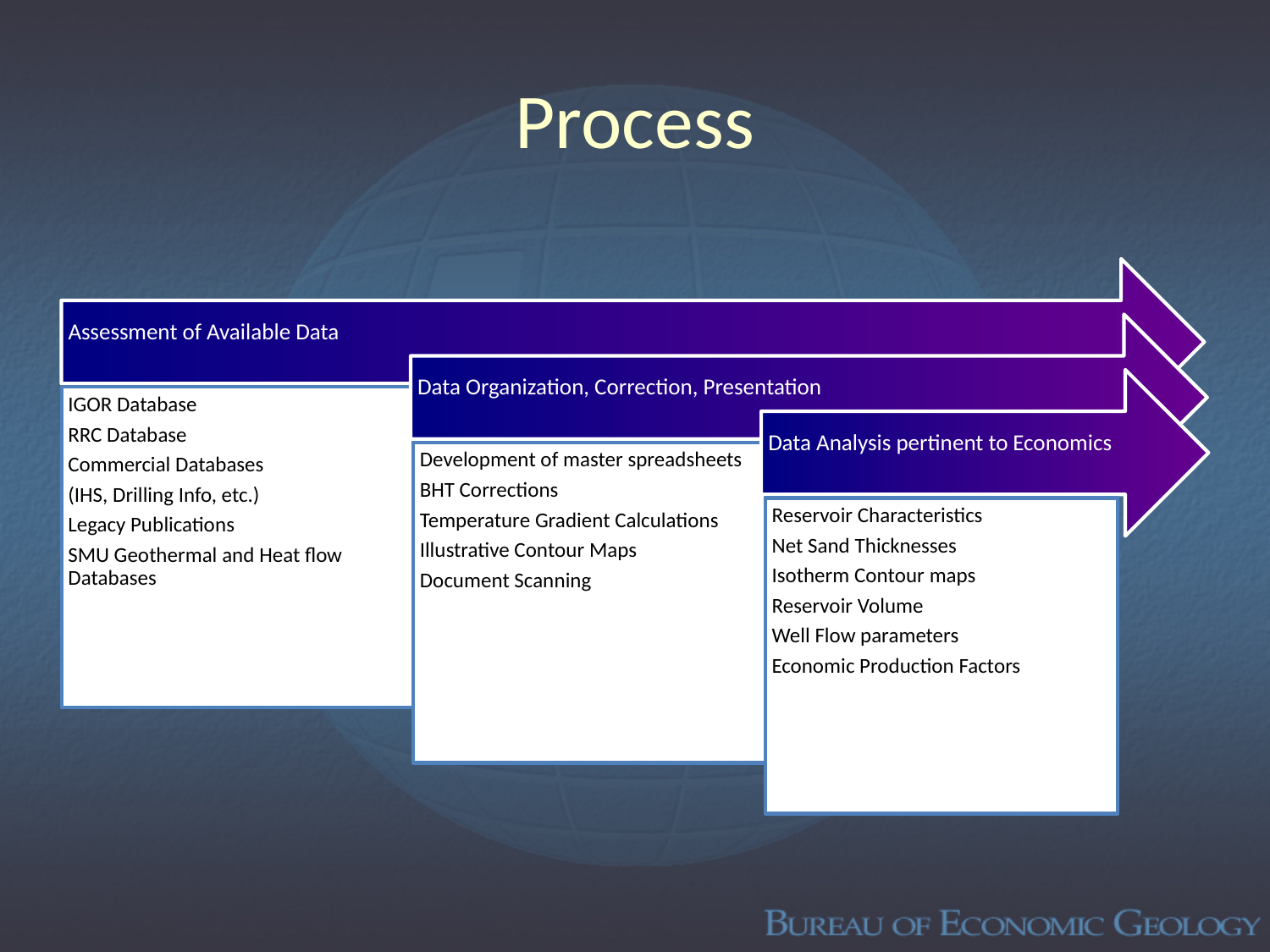

# Process
Assessment of Available Data
IGOR Database
RRC Database
Commercial Databases
(IHS, Drilling Info, etc.)
Legacy Publications
SMU Geothermal and Heat flow Databases

Data Organization, Correction, Presentation
Development of master spreadsheets
BHT Corrections
Temperature Gradient Calculations
Illustrative Contour Maps
Document Scanning
Data Analysis pertinent to Economics
Reservoir Characteristics
Net Sand Thicknesses
Isotherm Contour maps
Reservoir Volume
Well Flow parameters
Economic Production Factors